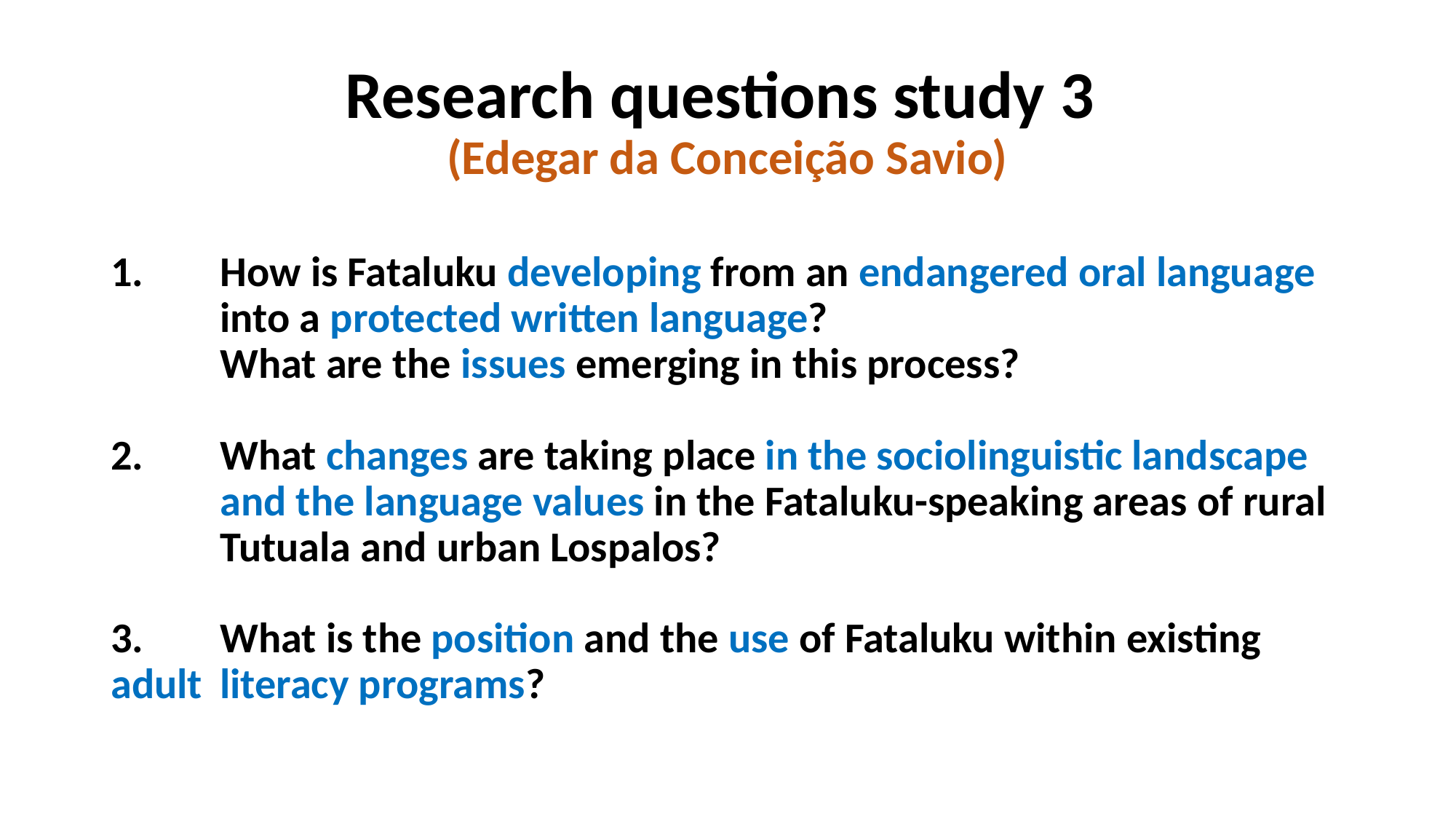

# Research questions study 3 (Edegar da Conceição Savio)
1.	How is Fataluku developing from an endangered oral language 	into a protected written language?
	What are the issues emerging in this process?

2. 	What changes are taking place in the sociolinguistic landscape 	and the language values in the Fataluku-speaking areas of rural 	Tutuala and urban Lospalos?

3. 	What is the position and the use of Fataluku within existing 	adult 	literacy programs?